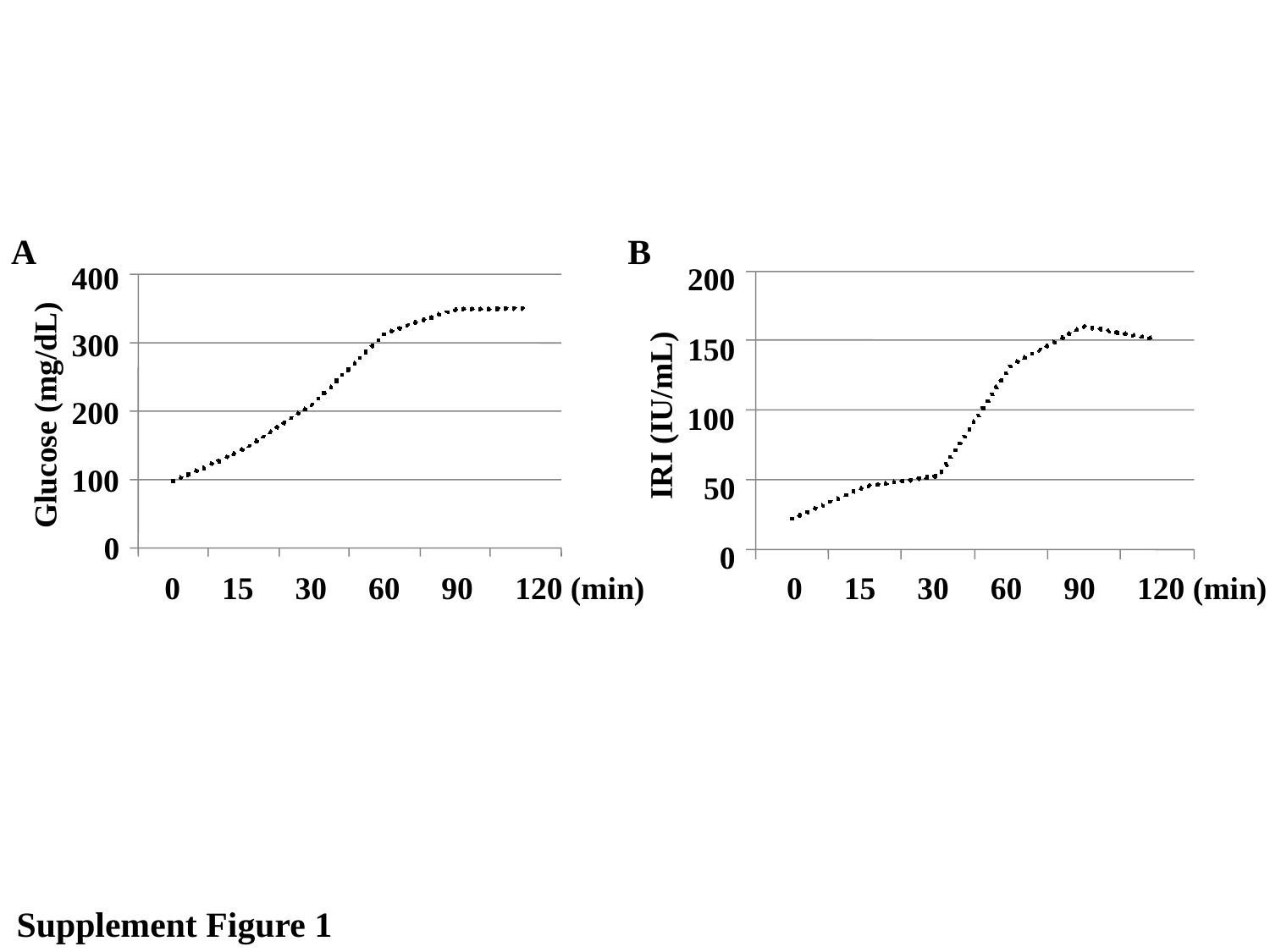

A
B
400
200

300
150

200
Glucose (mg/dL)
IRI (IU/mL)
100

100
50

0
0

0
15
30
60
90
120 (min)
0
15
30
60
90
120 (min)
Supplement Figure 1